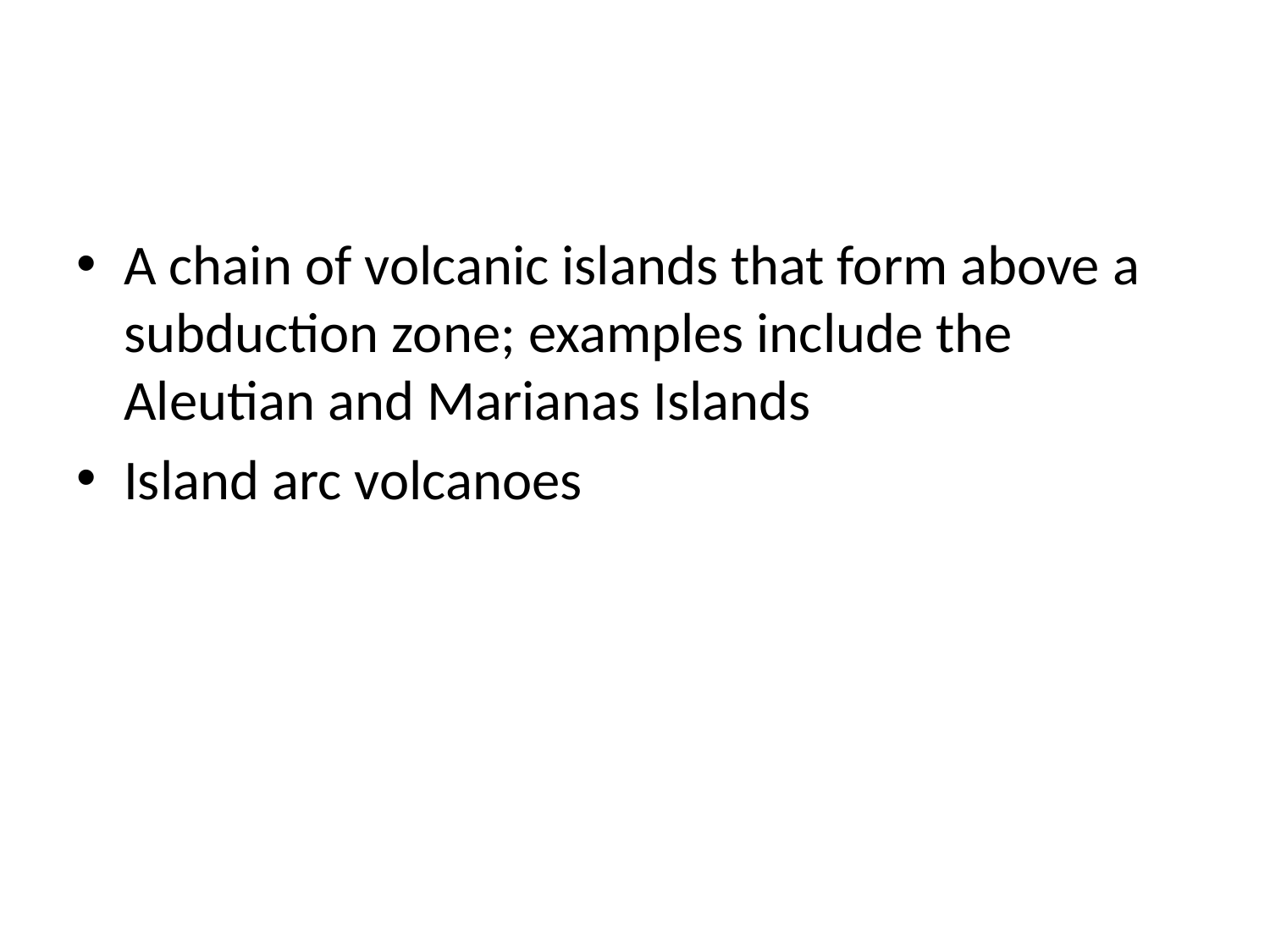

#
A chain of volcanic islands that form above a subduction zone; examples include the Aleutian and Marianas Islands
Island arc volcanoes